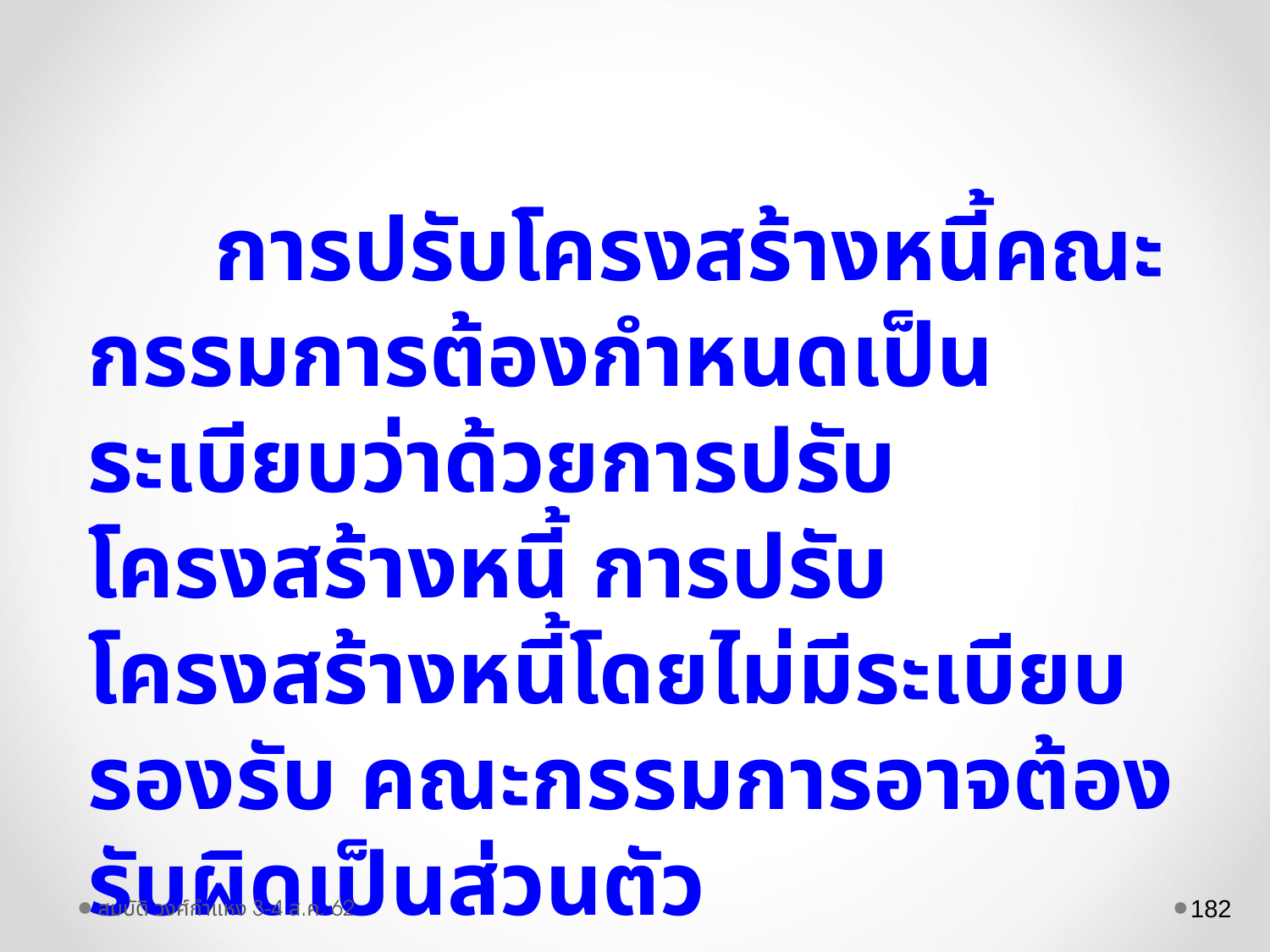

การปรับโครงสร้างหนี้คณะกรรมการต้องกำหนดเป็นระเบียบว่าด้วยการปรับโครงสร้างหนี้ การปรับโครงสร้างหนี้โดยไม่มีระเบียบรองรับ คณะกรรมการอาจต้องรับผิดเป็นส่วนตัว
สมบัติ วงศ์กำแหง 3-4 ส.ค. 62
182